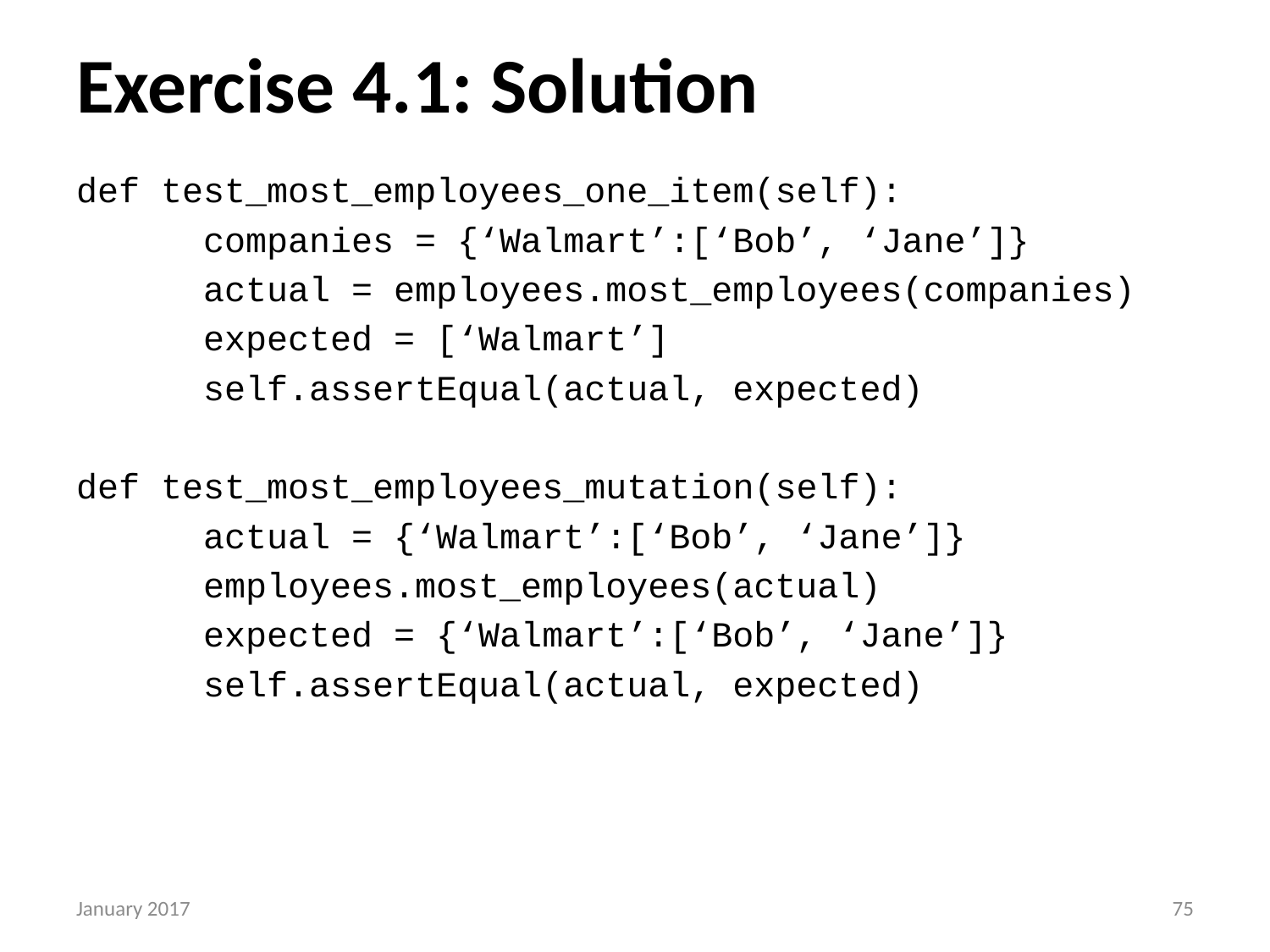

# Exercise 4.1: Solution
def test_most_employees_one_item(self):
	companies = {‘Walmart’:[‘Bob’, ‘Jane’]}
	actual = employees.most_employees(companies)
	expected = [‘Walmart’]
	self.assertEqual(actual, expected)

def test_most_employees_mutation(self):
	actual = {‘Walmart’:[‘Bob’, ‘Jane’]}
	employees.most_employees(actual)
	expected = {‘Walmart’:[‘Bob’, ‘Jane’]}
	self.assertEqual(actual, expected)
January 2017
75